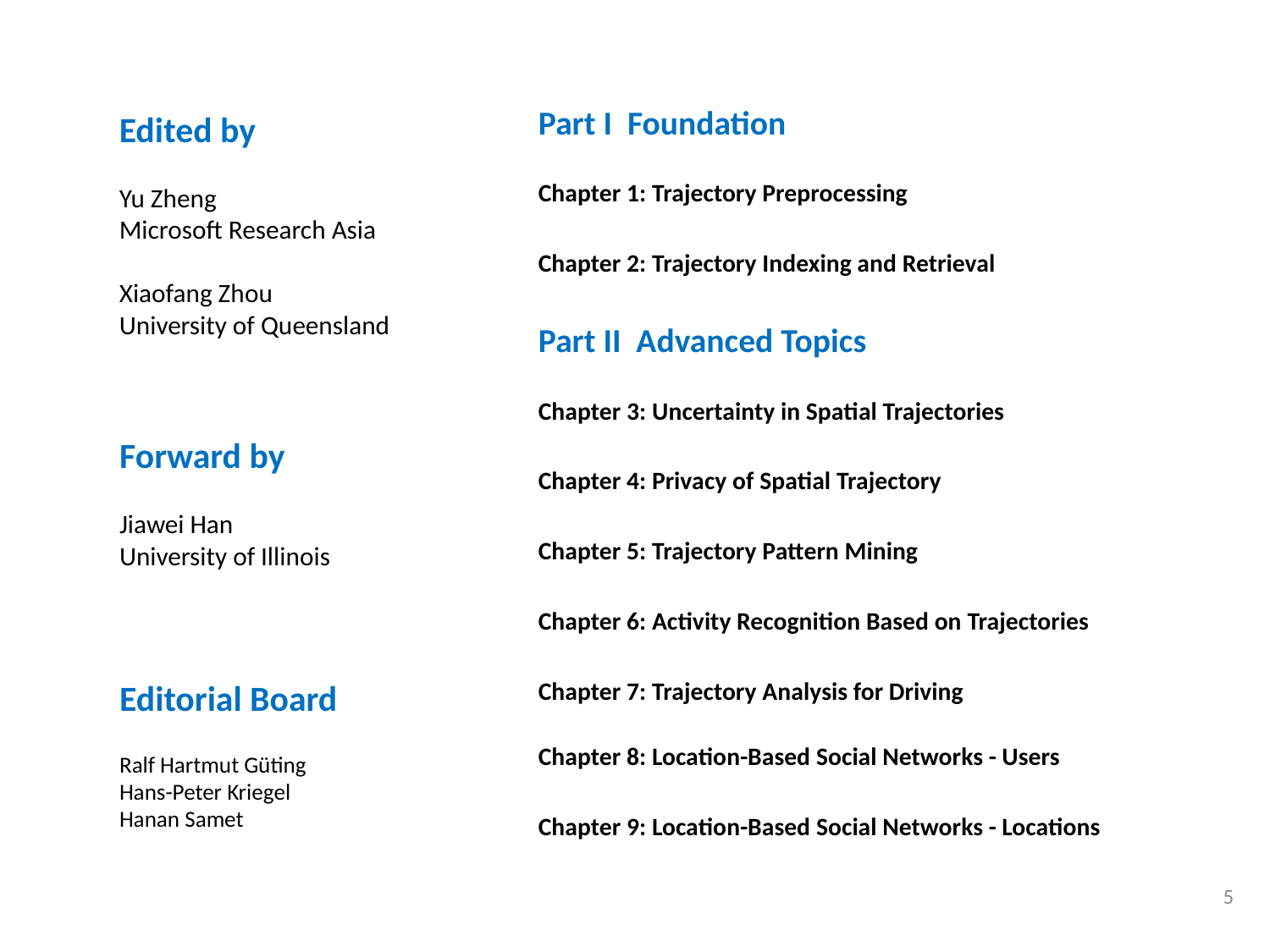

Part I  Foundation

Chapter 1: Trajectory Preprocessing

Chapter 2: Trajectory Indexing and Retrieval

Part II  Advanced Topics

Chapter 3: Uncertainty in Spatial Trajectories

Chapter 4: Privacy of Spatial Trajectory

Chapter 5: Trajectory Pattern Mining

Chapter 6: Activity Recognition Based on Trajectories

Chapter 7: Trajectory Analysis for Driving
Chapter 8: Location-Based Social Networks - Users

Chapter 9: Location-Based Social Networks - Locations
Edited by

Yu Zheng
Microsoft Research Asia

Xiaofang Zhou
University of Queensland
Forward by

Jiawei Han
University of Illinois

Editorial Board

Ralf Hartmut Güting
Hans-Peter Kriegel
Hanan Samet
5